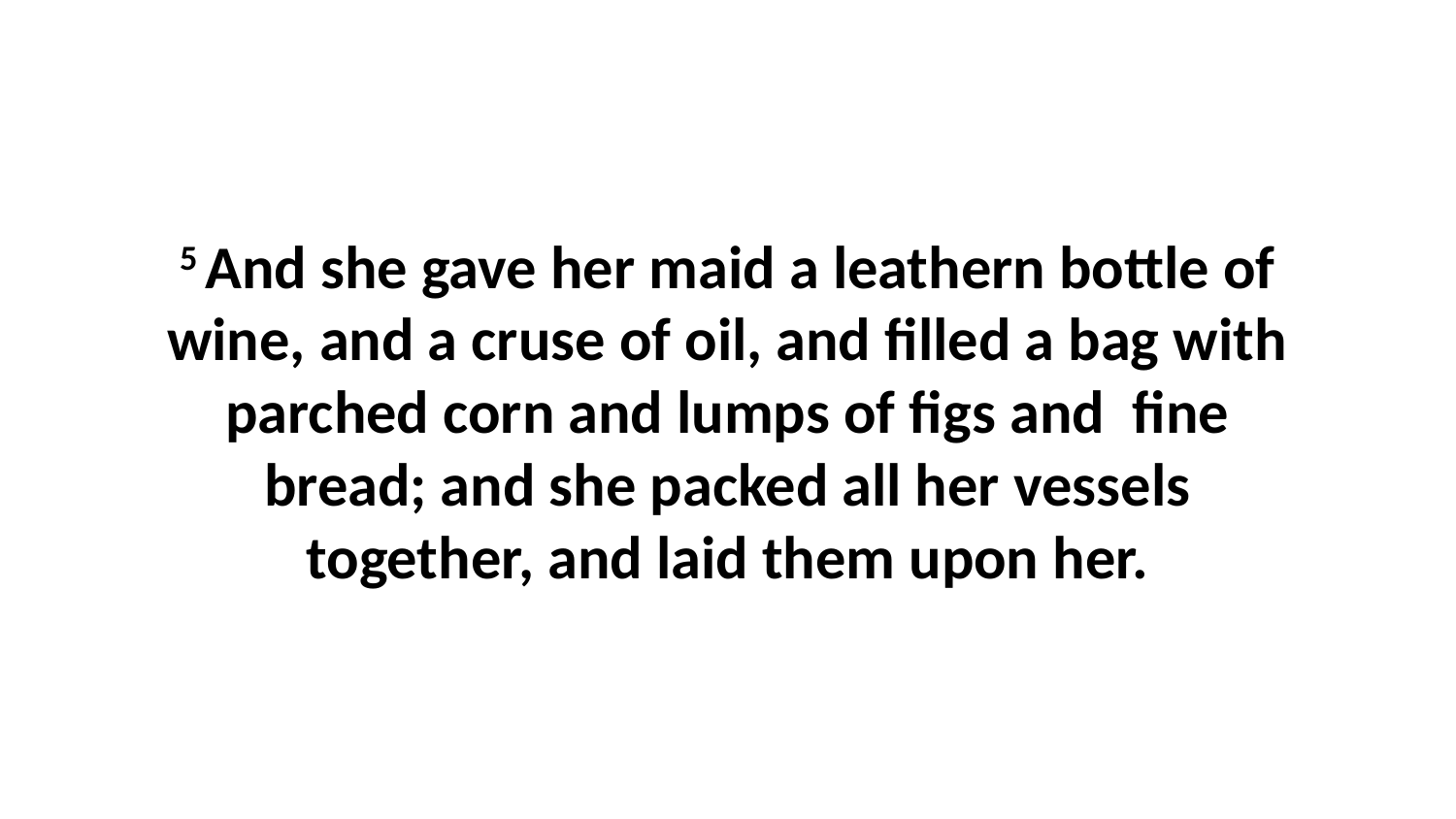

5 And she gave her maid a leathern bottle of wine, and a cruse of oil, and filled a bag with parched corn and lumps of figs and  fine bread; and she packed all her vessels together, and laid them upon her.